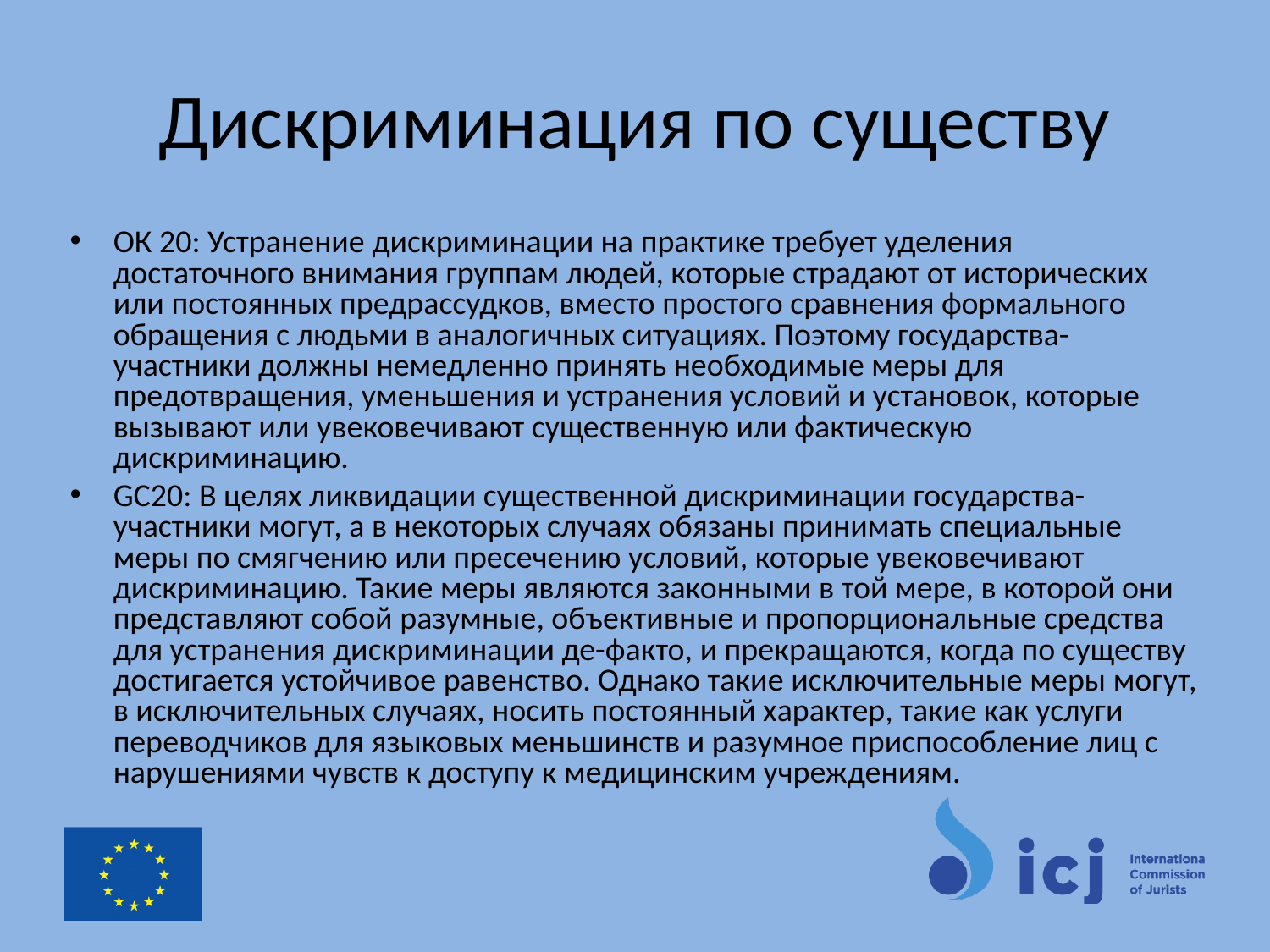

# Дискриминация по существу
ОК 20: Устранение дискриминации на практике требует уделения достаточного внимания группам людей, которые страдают от исторических или постоянных предрассудков, вместо простого сравнения формального обращения с людьми в аналогичных ситуациях. Поэтому государства-участники должны немедленно принять необходимые меры для предотвращения, уменьшения и устранения условий и установок, которые вызывают или увековечивают существенную или фактическую дискриминацию.
GC20: В целях ликвидации существенной дискриминации государства-участники могут, а в некоторых случаях обязаны принимать специальные меры по смягчению или пресечению условий, которые увековечивают дискриминацию. Такие меры являются законными в той мере, в которой они представляют собой разумные, объективные и пропорциональные средства для устранения дискриминации де-факто, и прекращаются, когда по существу достигается устойчивое равенство. Однако такие исключительные меры могут, в исключительных случаях, носить постоянный характер, такие как услуги переводчиков для языковых меньшинств и разумное приспособление лиц с нарушениями чувств к доступу к медицинским учреждениям.